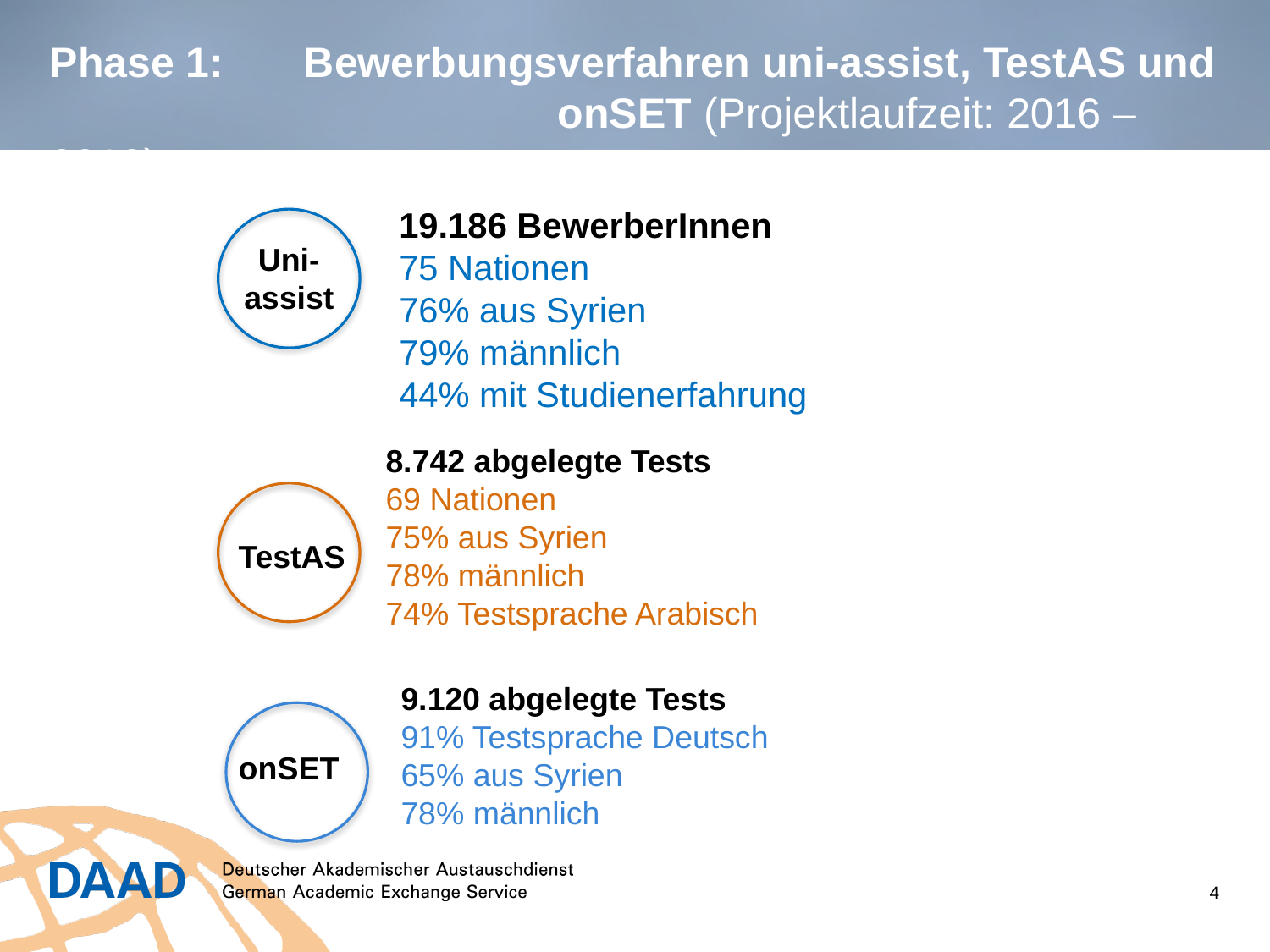

# Phase 1: 	Bewerbungsverfahren uni-assist, TestAS und 				onSET (Projektlaufzeit: 2016 – 2019)
19.186 BewerberInnen
75 Nationen
76% aus Syrien
79% männlich
44% mit Studienerfahrung

Uni-assist
8.742 abgelegte Tests
69 Nationen
75% aus Syrien
78% männlich
74% Testsprache Arabisch

TestAS
 9.120 abgelegte Tests
 91% Testsprache Deutsch
 65% aus Syrien
 78% männlich

onSET
4